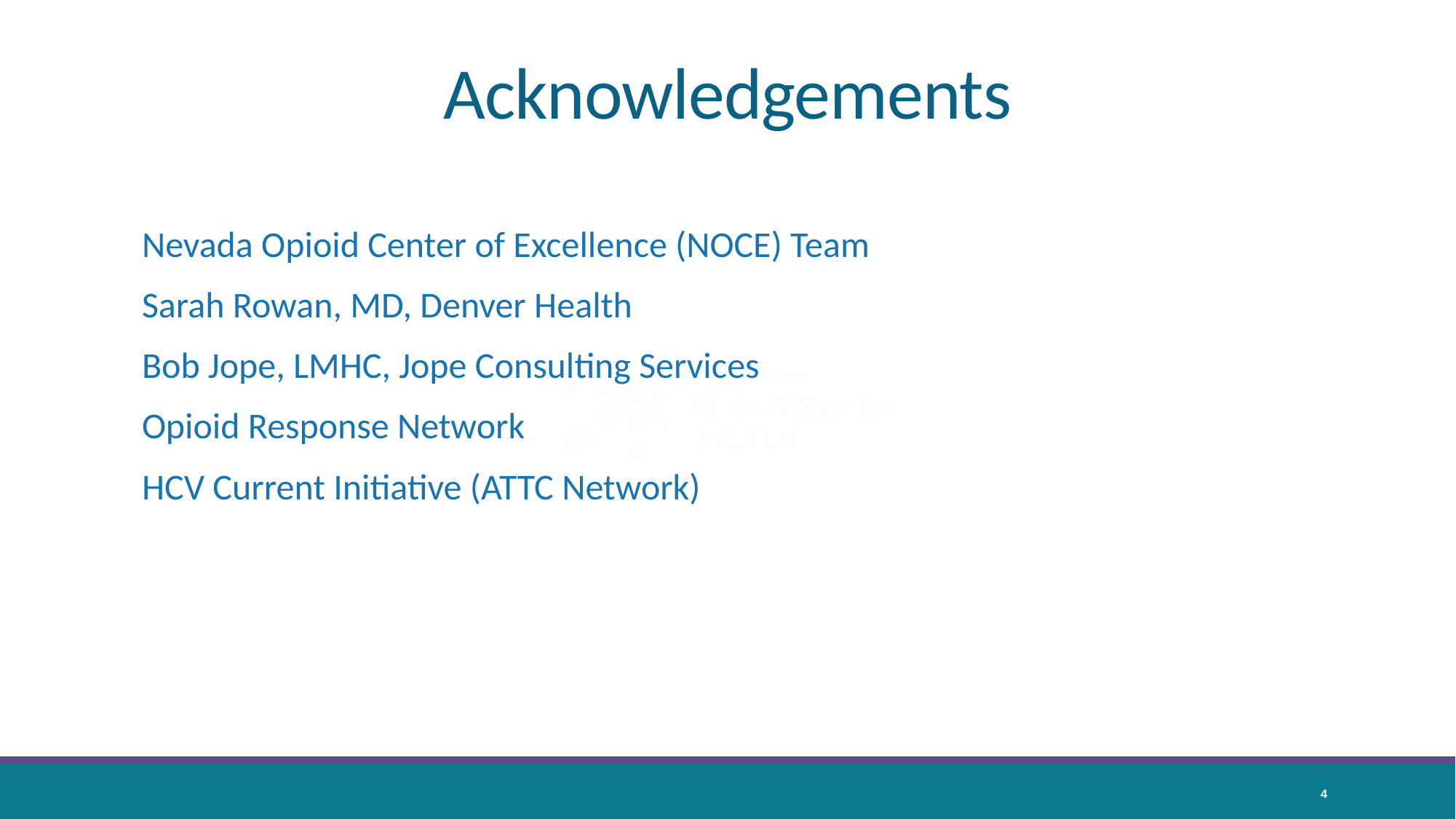

# Acknowledgements
Nevada Opioid Center of Excellence (NOCE) Team
Sarah Rowan, MD, Denver Health
Bob Jope, LMHC, Jope Consulting Services
Opioid Response Network
HCV Current Initiative (ATTC Network)
4